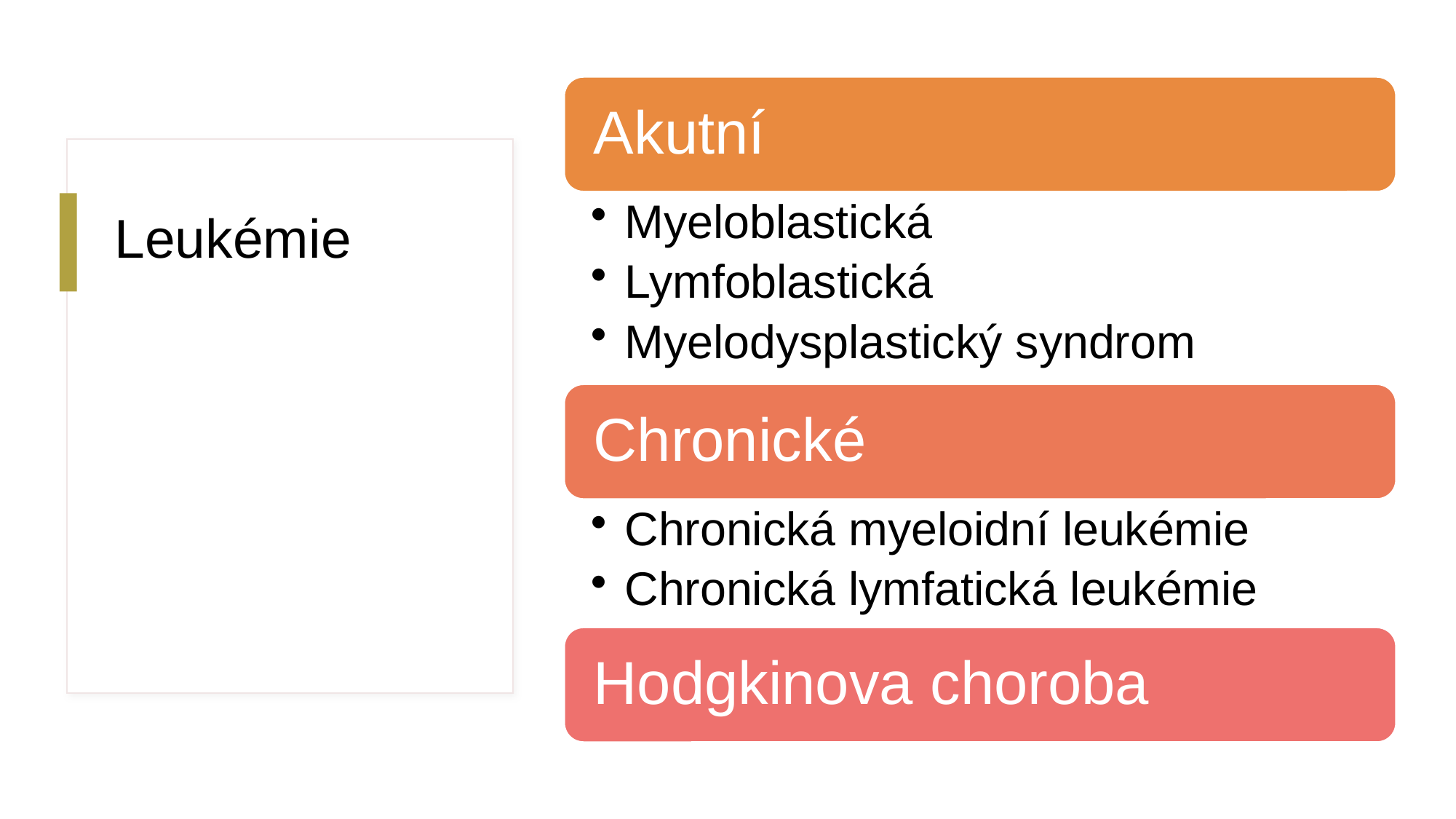

Akutní
Myeloblastická
Lymfoblastická
Myelodysplastický syndrom
Chronické
Chronická myeloidní leukémie
Chronická lymfatická leukémie
Hodgkinova choroba

# Leukémie